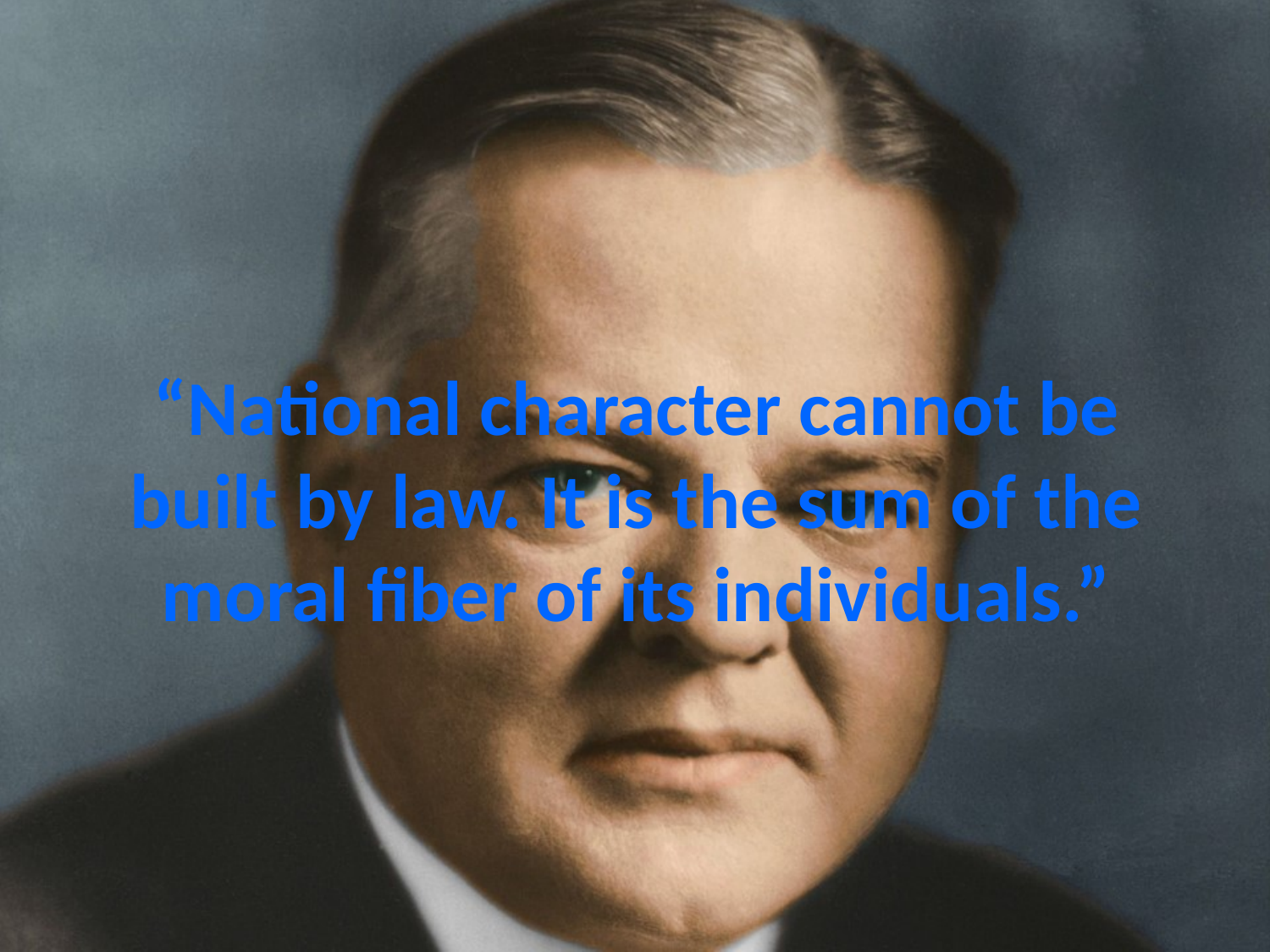

# “National character cannot be built by law. It is the sum of the moral fiber of its individuals.”